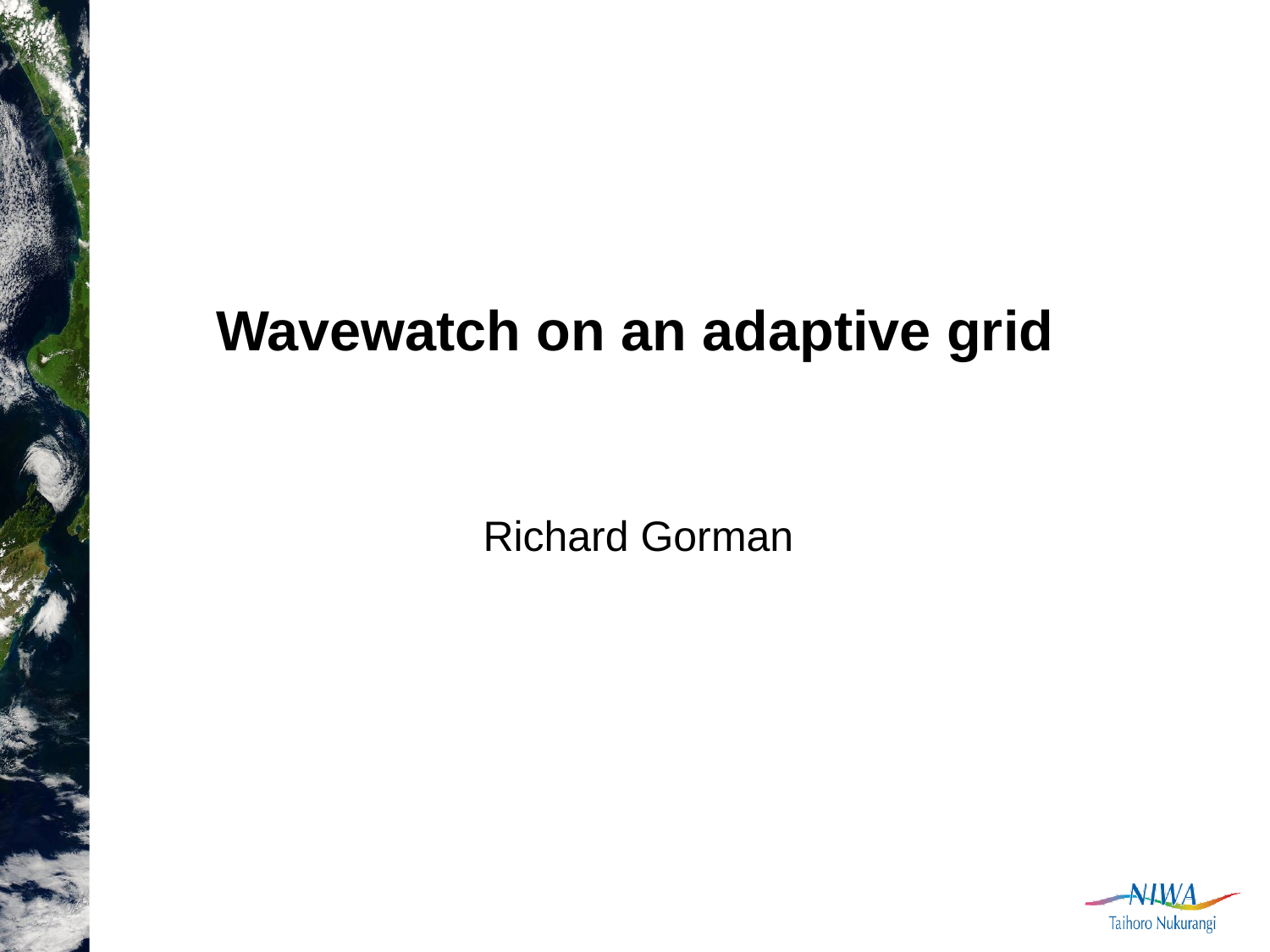

Wavewatch on an adaptive grid

Richard Gorman